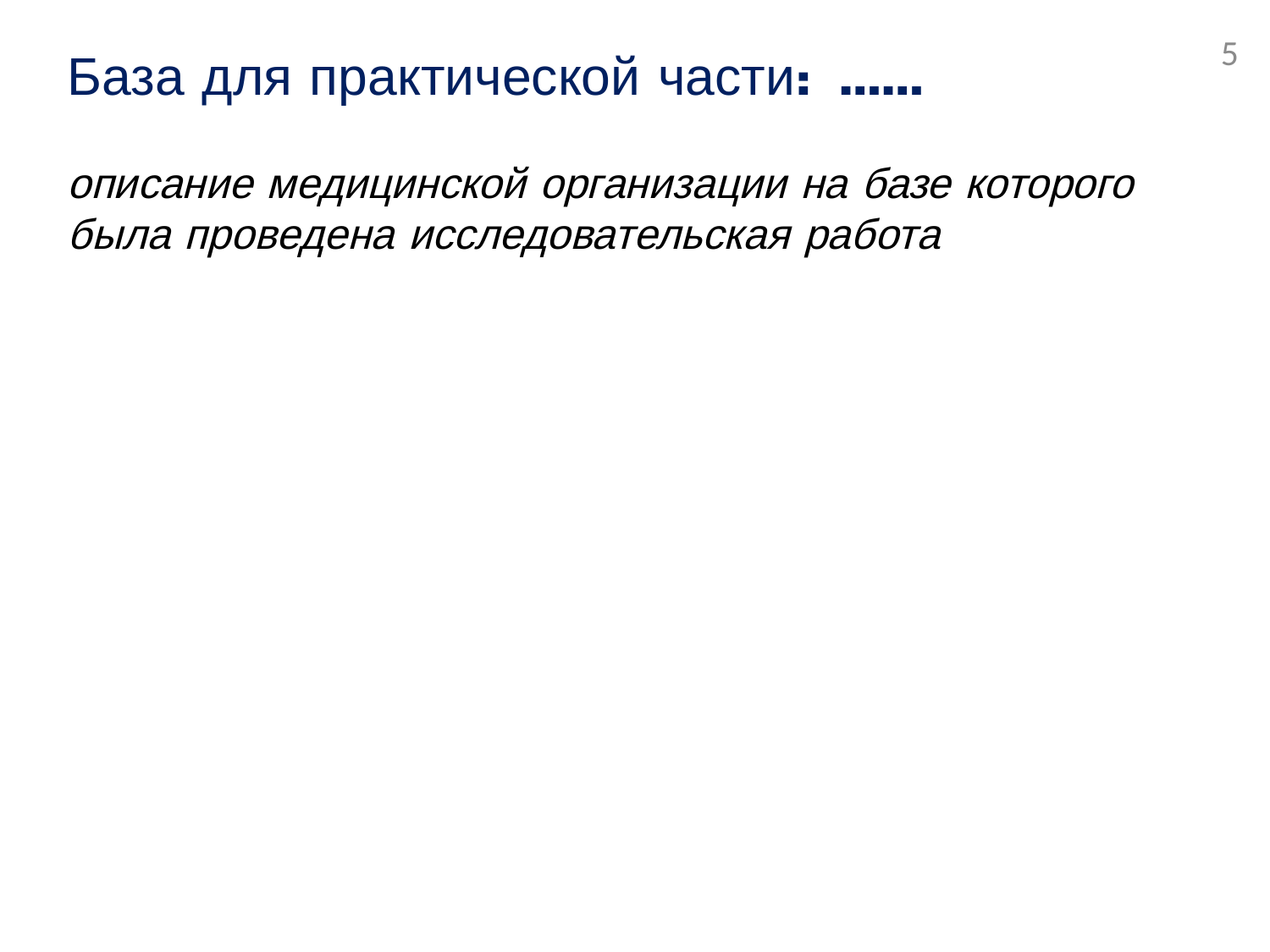

5
База для практической части:  ……

описание медицинской организации на базе которого была проведена исследовательская работа